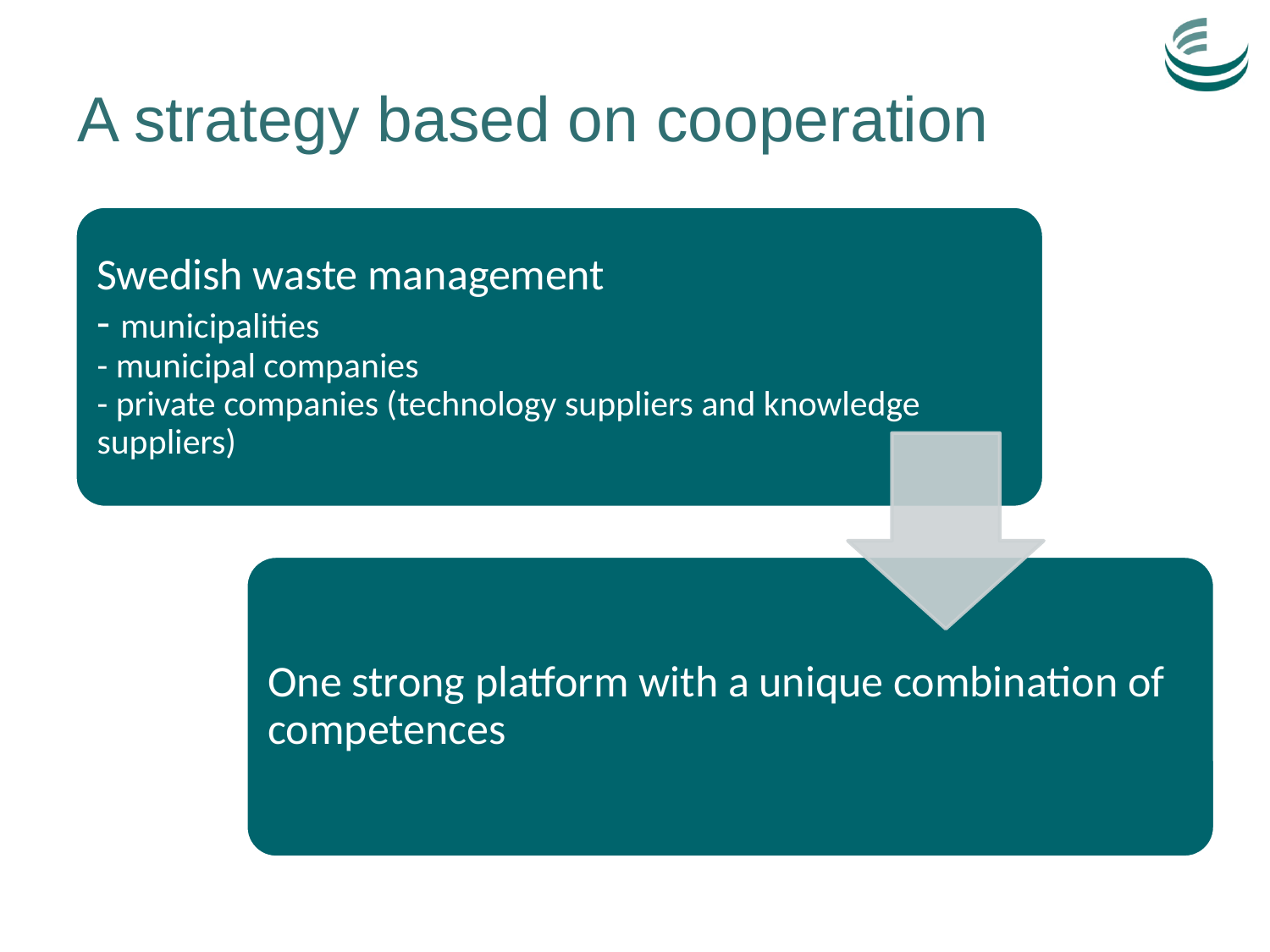

# A strategy based on cooperation
Swedish waste management
- municipalities
- municipal companies
- private companies (technology suppliers and knowledge suppliers)
One strong platform with a unique combination of competences